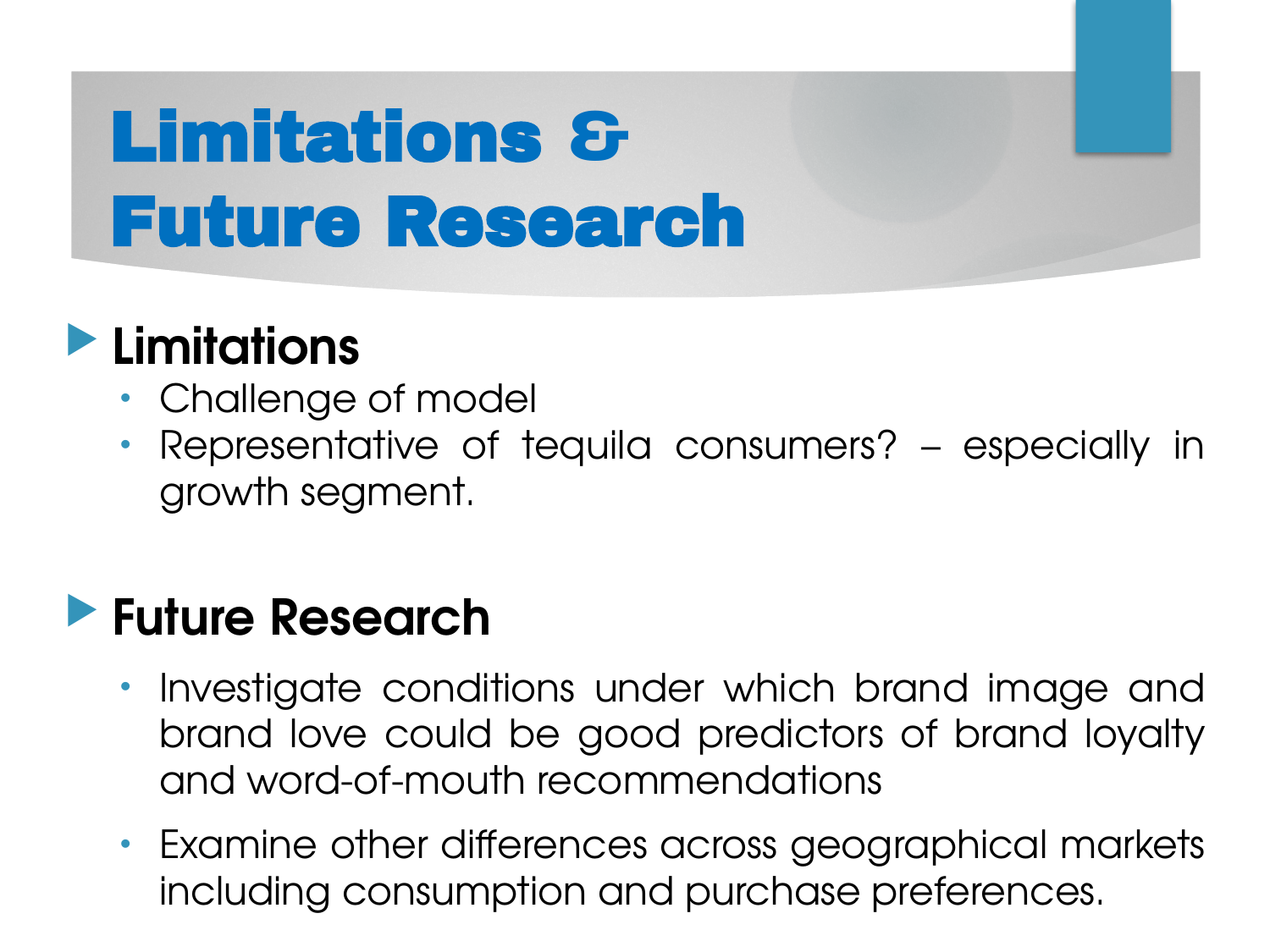

Limitations &
Future Research
Limitations
Challenge of model
Representative of tequila consumers? – especially in growth segment.

Future Research
Investigate conditions under which brand image and brand love could be good predictors of brand loyalty and word-of-mouth recommendations
Examine other differences across geographical markets including consumption and purchase preferences.